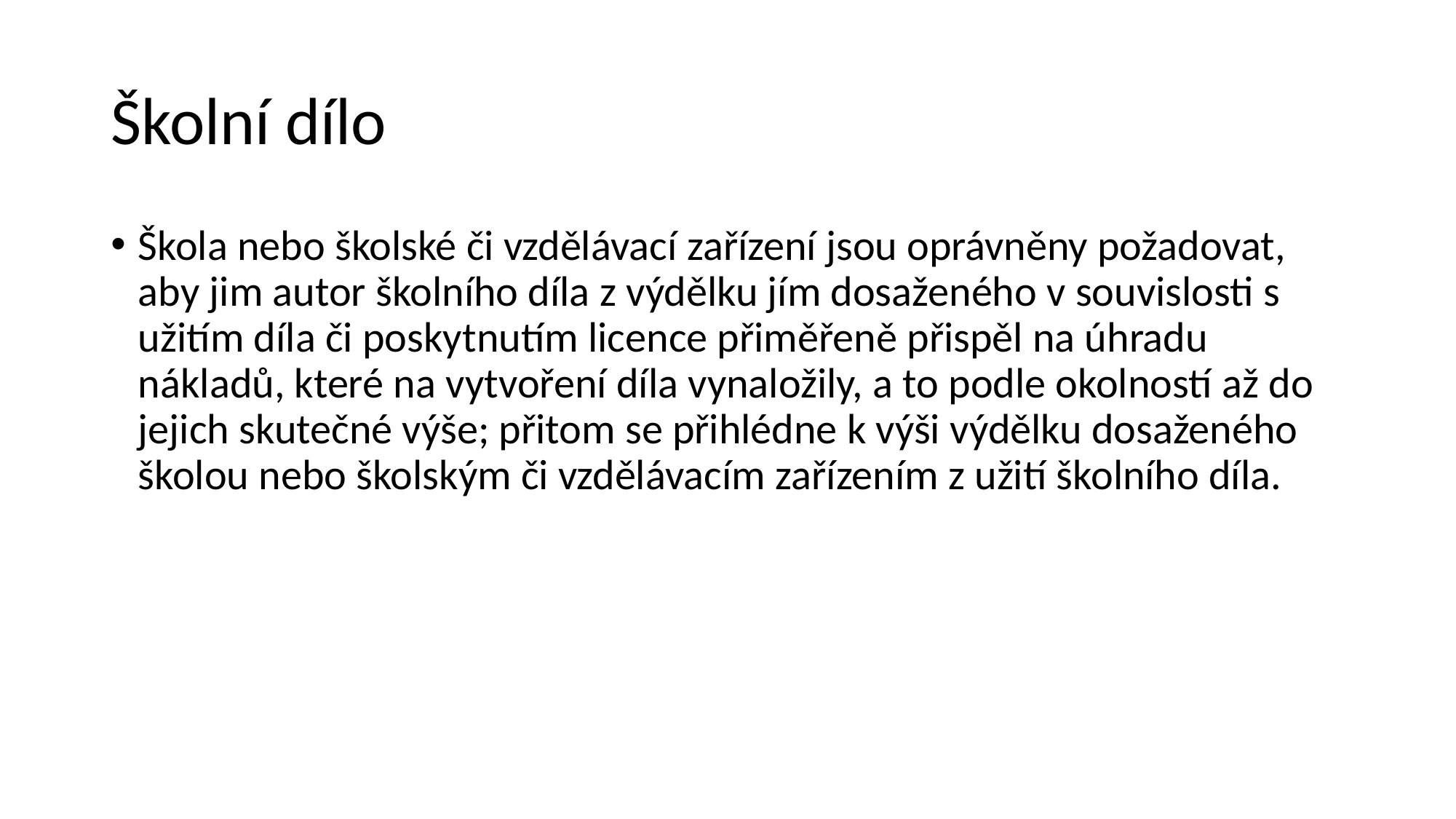

# Školní dílo
Škola nebo školské či vzdělávací zařízení jsou oprávněny požadovat, aby jim autor školního díla z výdělku jím dosaženého v souvislosti s užitím díla či poskytnutím licence přiměřeně přispěl na úhradu nákladů, které na vytvoření díla vynaložily, a to podle okolností až do jejich skutečné výše; přitom se přihlédne k výši výdělku dosaženého školou nebo školským či vzdělávacím zařízením z užití školního díla.